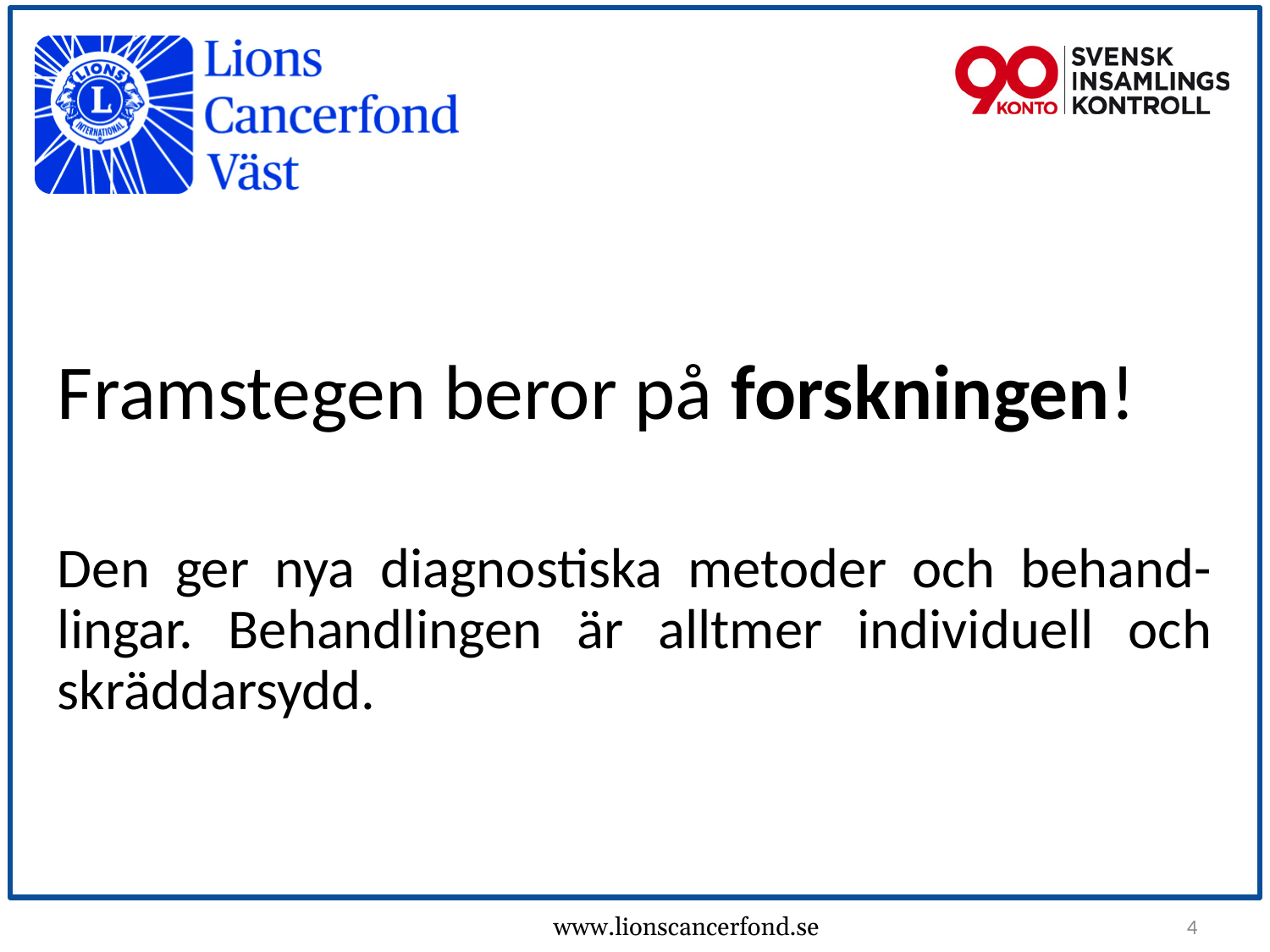

Framstegen beror på forskningen!

Den ger nya diagnostiska metoder och behand-lingar. Behandlingen är alltmer individuell och skräddarsydd.
4